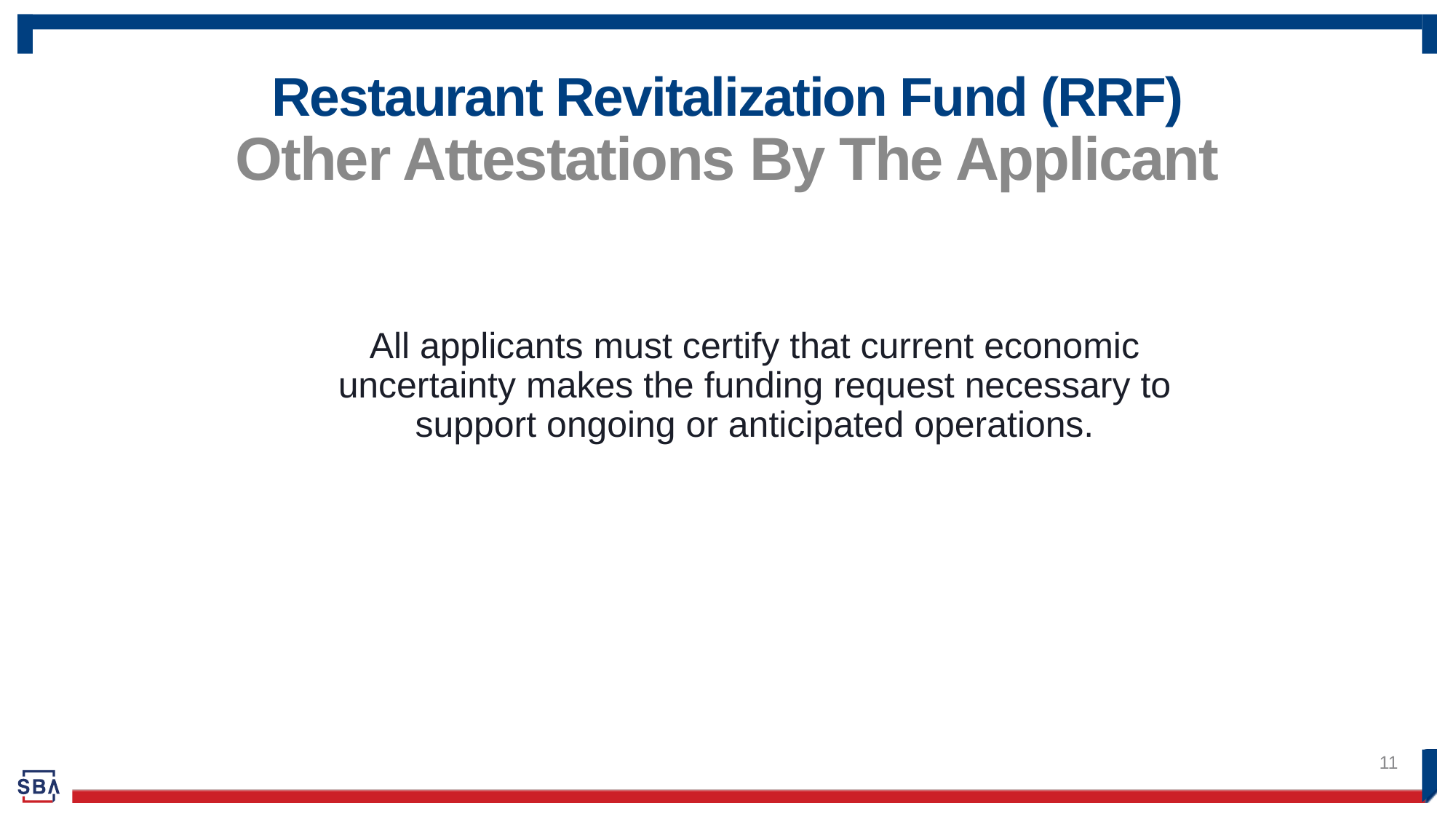

# Restaurant Revitalization Fund (RRF) Other Attestations By The Applicant
All applicants must certify that current economic uncertainty makes the funding request necessary to support ongoing or anticipated operations.

11